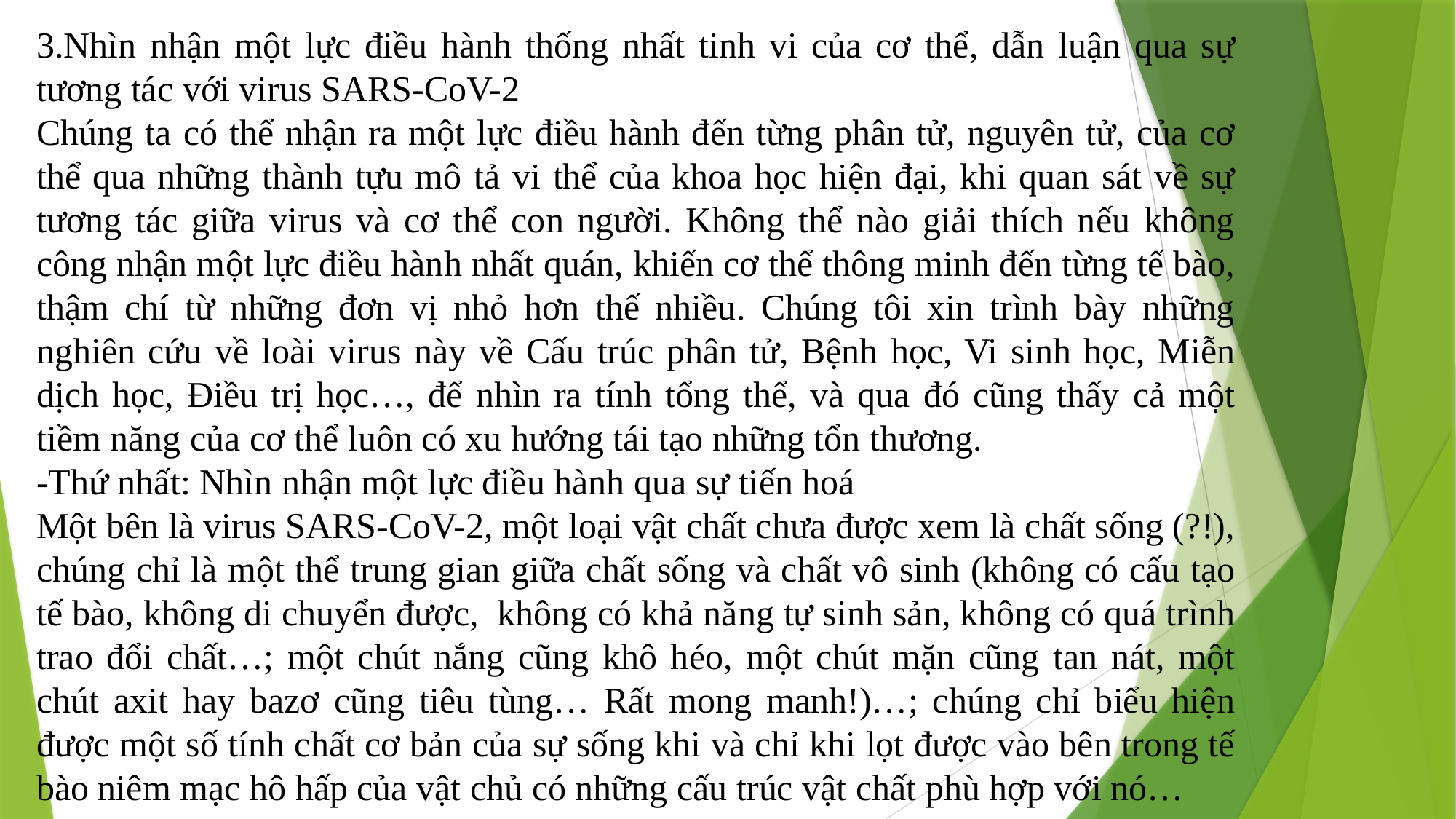

3.Nhìn nhận một lực điều hành thống nhất tinh vi của cơ thể, dẫn luận qua sự tương tác với virus SARS-CoV-2
Chúng ta có thể nhận ra một lực điều hành đến từng phân tử, nguyên tử, của cơ thể qua những thành tựu mô tả vi thể của khoa học hiện đại, khi quan sát về sự tương tác giữa virus và cơ thể con người. Không thể nào giải thích nếu không công nhận một lực điều hành nhất quán, khiến cơ thể thông minh đến từng tế bào, thậm chí từ những đơn vị nhỏ hơn thế nhiều. Chúng tôi xin trình bày những nghiên cứu về loài virus này về Cấu trúc phân tử, Bệnh học, Vi sinh học, Miễn dịch học, Điều trị học…, để nhìn ra tính tổng thể, và qua đó cũng thấy cả một tiềm năng của cơ thể luôn có xu hướng tái tạo những tổn thương.
-Thứ nhất: Nhìn nhận một lực điều hành qua sự tiến hoá
Một bên là virus SARS-CoV-2, một loại vật chất chưa được xem là chất sống (?!), chúng chỉ là một thể trung gian giữa chất sống và chất vô sinh (không có cấu tạo tế bào, không di chuyển được,  không có khả năng tự sinh sản, không có quá trình trao đổi chất…; một chút nắng cũng khô héo, một chút mặn cũng tan nát, một chút axit hay bazơ cũng tiêu tùng… Rất mong manh!)…; chúng chỉ biểu hiện được một số tính chất cơ bản của sự sống khi và chỉ khi lọt được vào bên trong tế bào niêm mạc hô hấp của vật chủ có những cấu trúc vật chất phù hợp với nó…